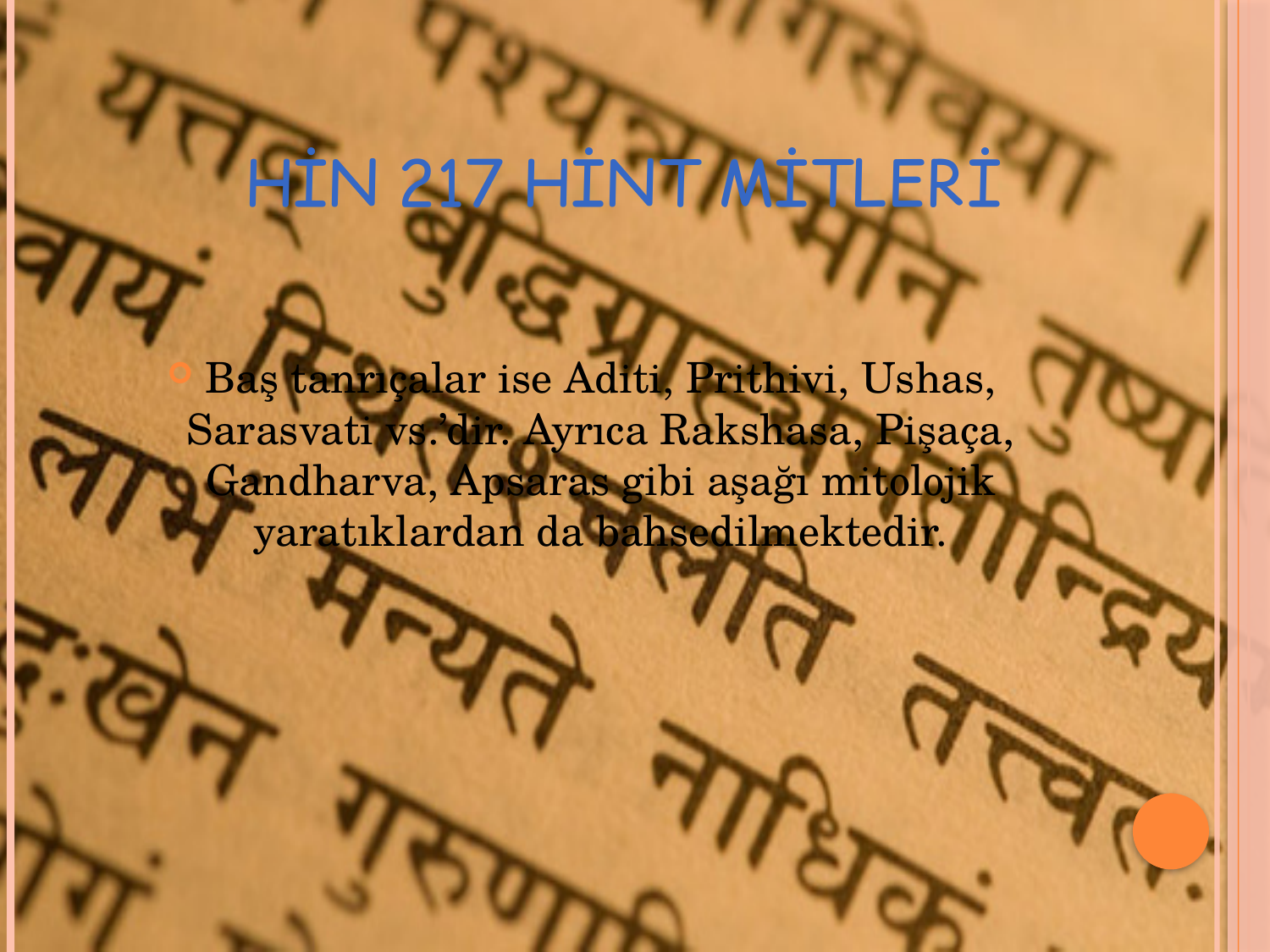

# HİN 217 hint mitleri

Baş tanrıçalar ise Aditi, Prithivi, Ushas, Sarasvati vs.’dir. Ayrıca Rakshasa, Pişaça, Gandharva, Apsaras gibi aşağı mitolojik yaratıklardan da bahsedilmektedir.